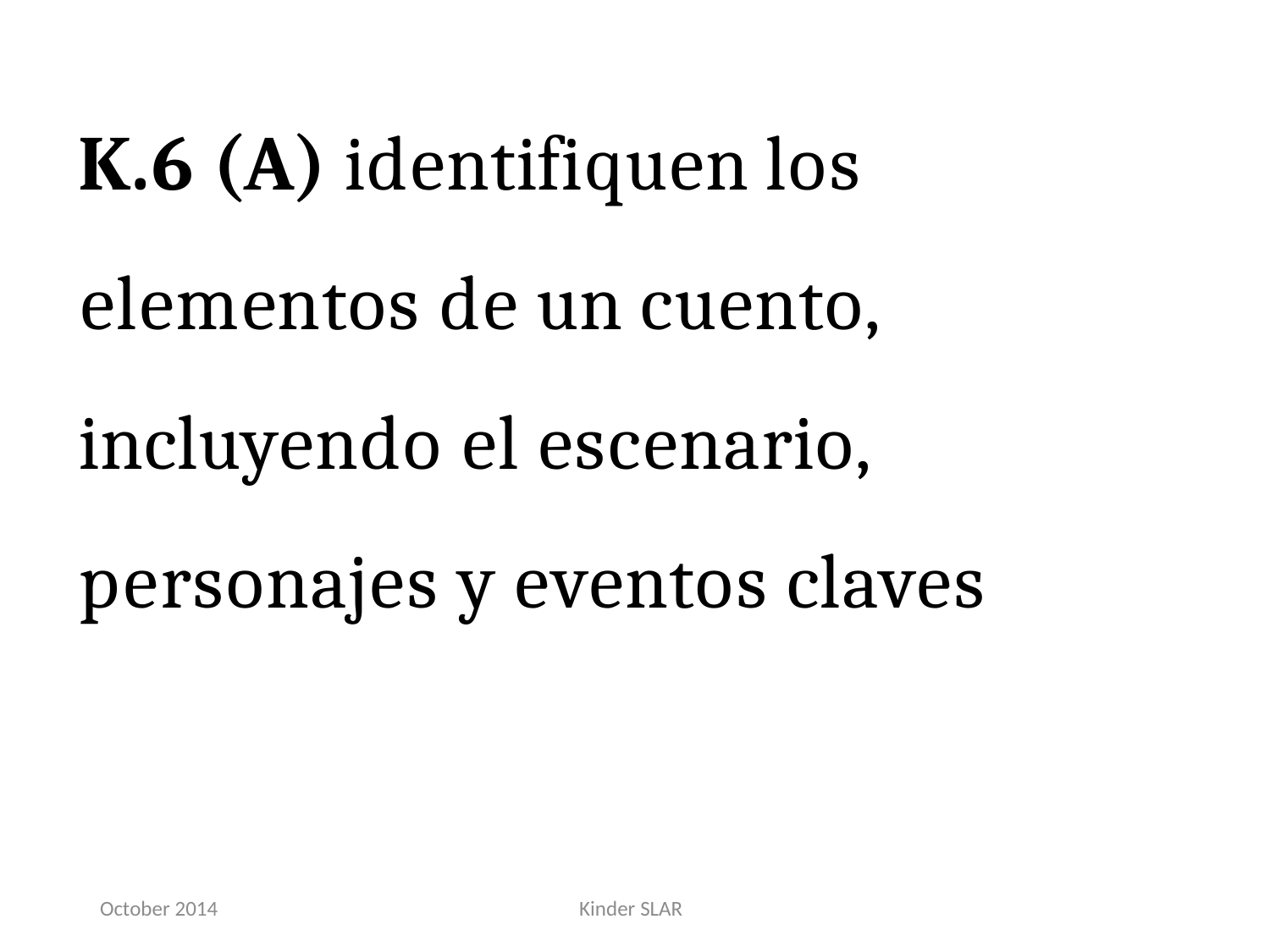

K.6 (A) identifiquen los elementos de un cuento, incluyendo el escenario, personajes y eventos claves

October 2014
Kinder SLAR